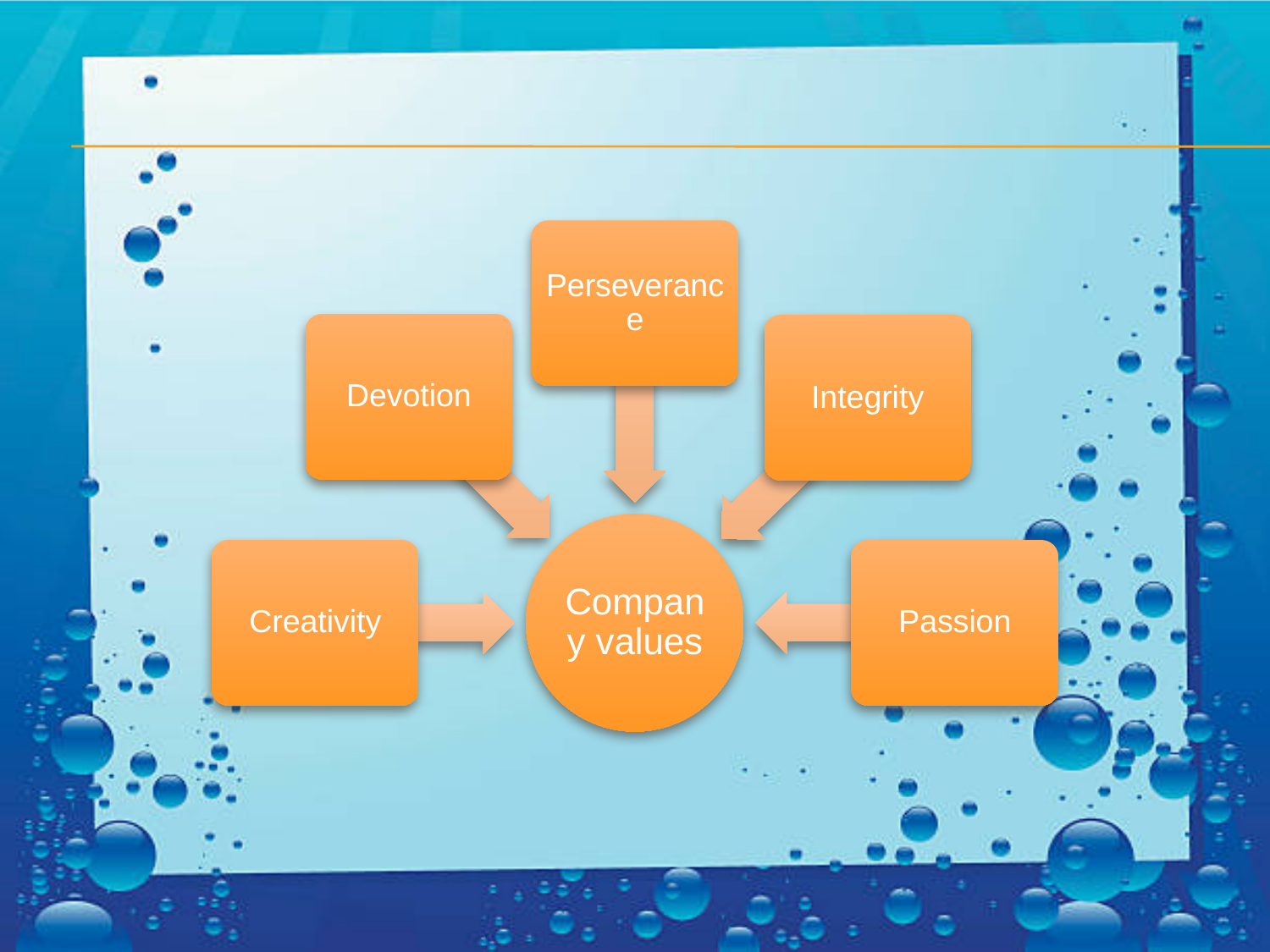

Company values
Creativity
Devotion
Perseverance
Integrity
Passion